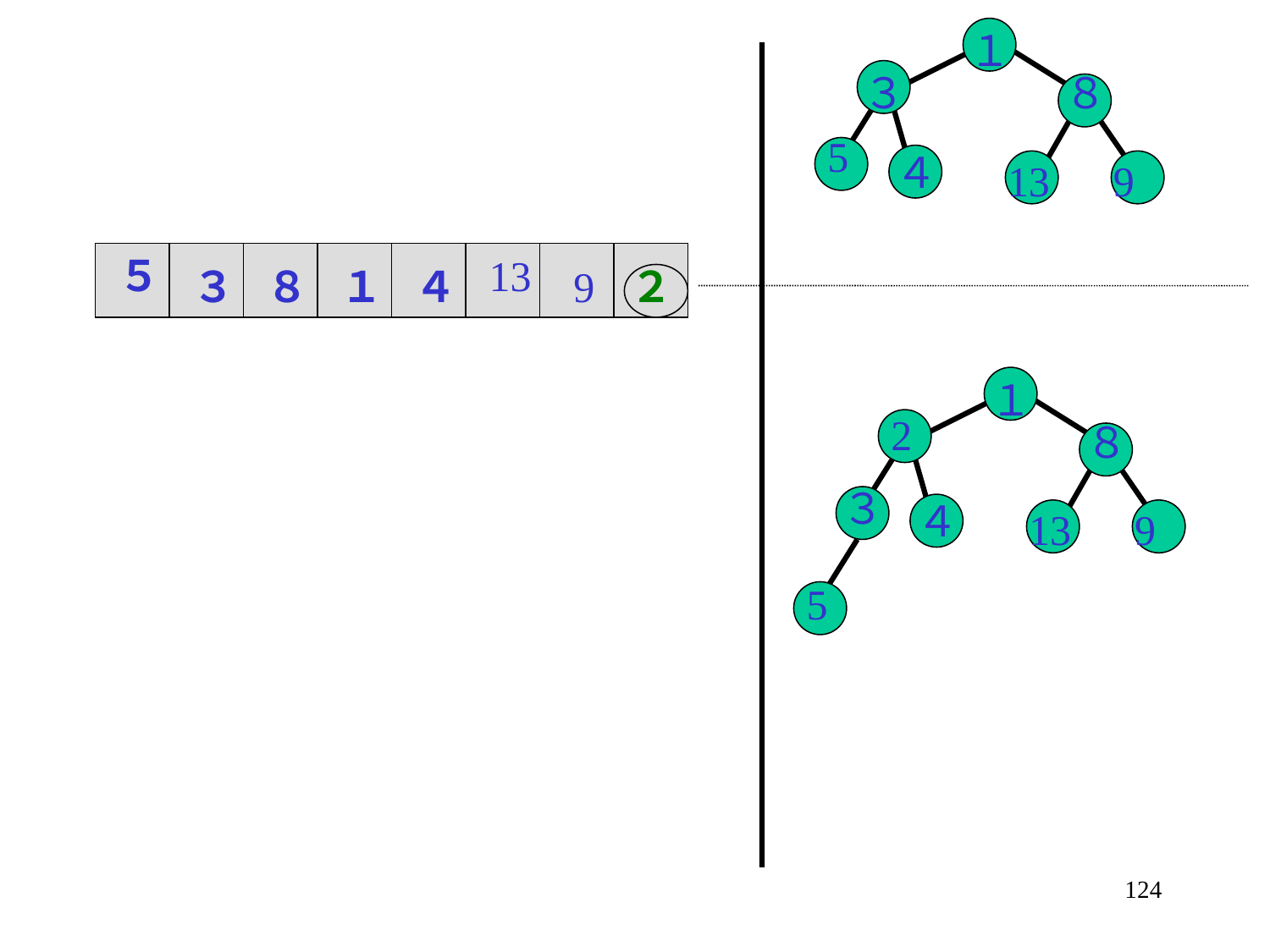

１

３
８

5

４

13
9

５

13

３
８
１
４
9
２

１

2

８

３

４

13
9

5

124